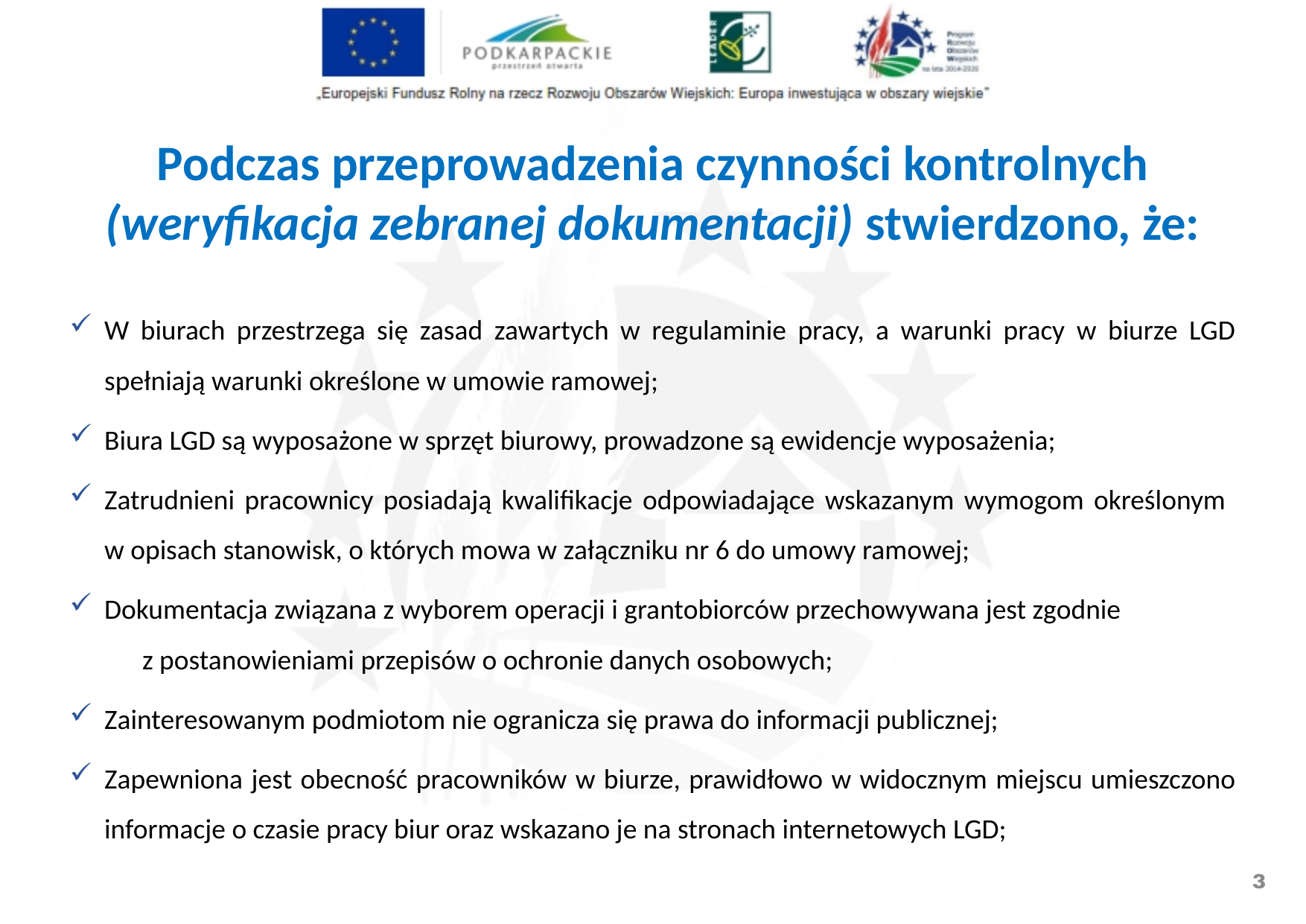

Podczas przeprowadzenia czynności kontrolnych (weryfikacja zebranej dokumentacji) stwierdzono, że:
W biurach przestrzega się zasad zawartych w regulaminie pracy, a warunki pracy w biurze LGD spełniają warunki określone w umowie ramowej;
Biura LGD są wyposażone w sprzęt biurowy, prowadzone są ewidencje wyposażenia;
Zatrudnieni pracownicy posiadają kwalifikacje odpowiadające wskazanym wymogom określonym
w opisach stanowisk, o których mowa w załączniku nr 6 do umowy ramowej;
Dokumentacja związana z wyborem operacji i grantobiorców przechowywana jest zgodnie                         z postanowieniami przepisów o ochronie danych osobowych;
Zainteresowanym podmiotom nie ogranicza się prawa do informacji publicznej;
Zapewniona jest obecność pracowników w biurze, prawidłowo w widocznym miejscu umieszczono informacje o czasie pracy biur oraz wskazano je na stronach internetowych LGD;
3